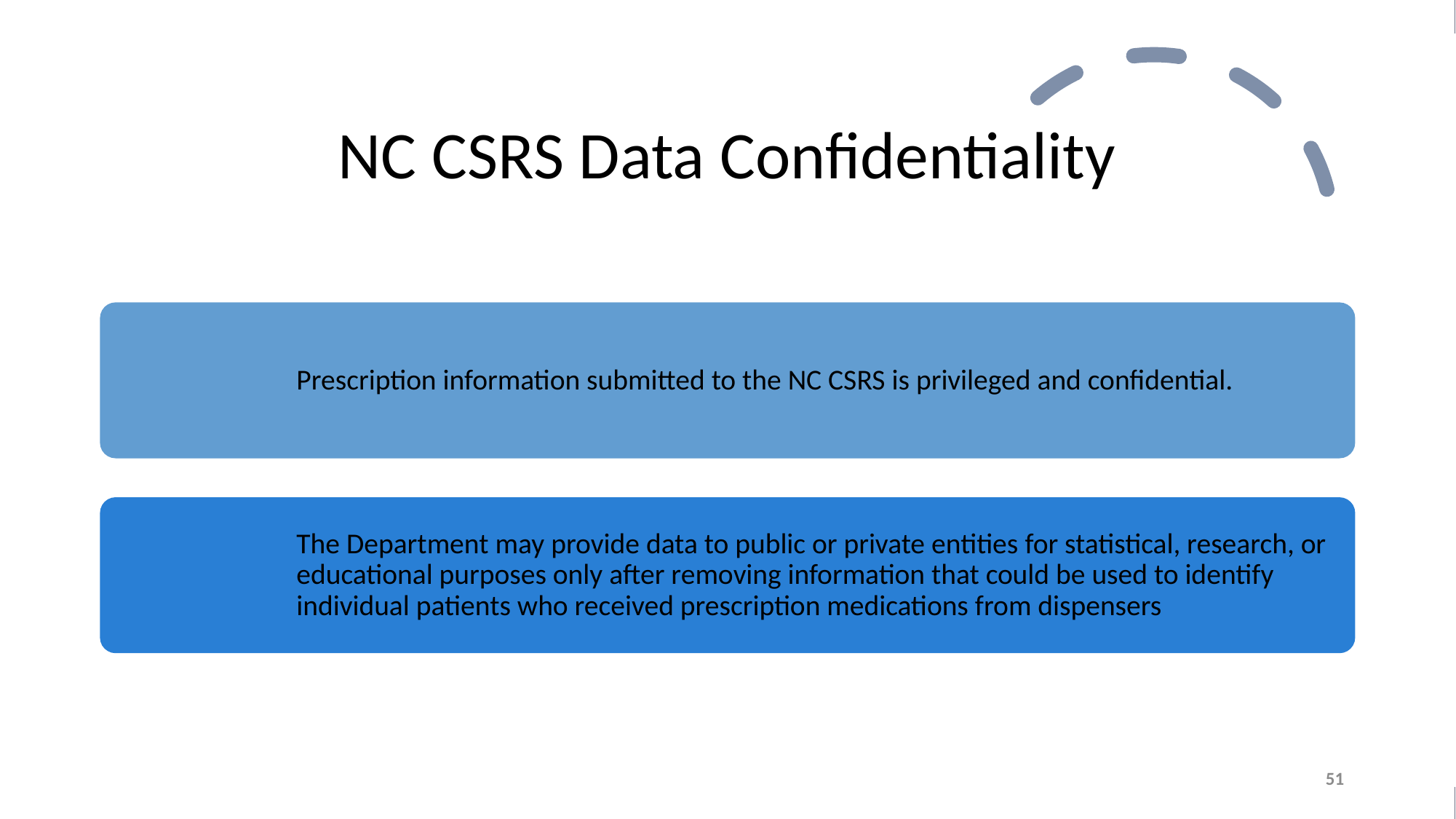

# NC CSRS Data Confidentiality
Prescription information submitted to the NC CSRS is privileged and confidential.
The Department may provide data to public or private entities for statistical, research, or educational purposes only after removing information that could be used to identify individual patients who received prescription medications from dispensers
51